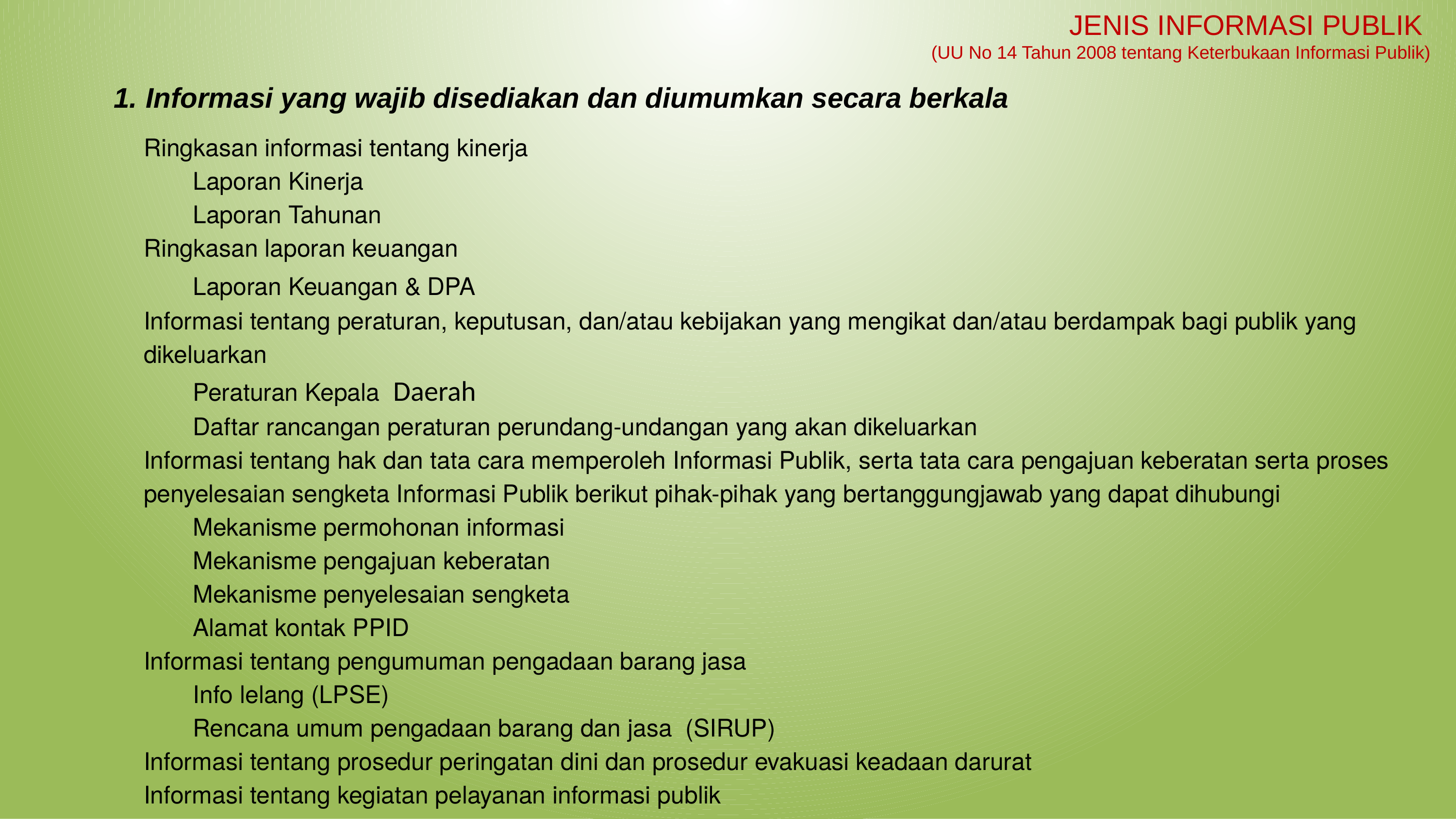

JENIS INFORMASI PUBLIK
(UU No 14 Tahun 2008 tentang Keterbukaan Informasi Publik)
Informasi yang wajib disediakan dan diumumkan secara berkala
Ringkasan informasi tentang kinerja
Laporan Kinerja
Laporan Tahunan
Ringkasan laporan keuangan
Laporan Keuangan & DPA
Informasi tentang peraturan, keputusan, dan/atau kebijakan yang mengikat dan/atau berdampak bagi publik yang dikeluarkan
Peraturan Kepala  Daerah
Daftar rancangan peraturan perundang-undangan yang akan dikeluarkan
Informasi tentang hak dan tata cara memperoleh Informasi Publik, serta tata cara pengajuan keberatan serta proses penyelesaian sengketa Informasi Publik berikut pihak-pihak yang bertanggungjawab yang dapat dihubungi
Mekanisme permohonan informasi
Mekanisme pengajuan keberatan
Mekanisme penyelesaian sengketa
Alamat kontak PPID
Informasi tentang pengumuman pengadaan barang jasa
Info lelang (LPSE)
Rencana umum pengadaan barang dan jasa  (SIRUP)
Informasi tentang prosedur peringatan dini dan prosedur evakuasi keadaan darurat
Informasi tentang kegiatan pelayanan informasi publik